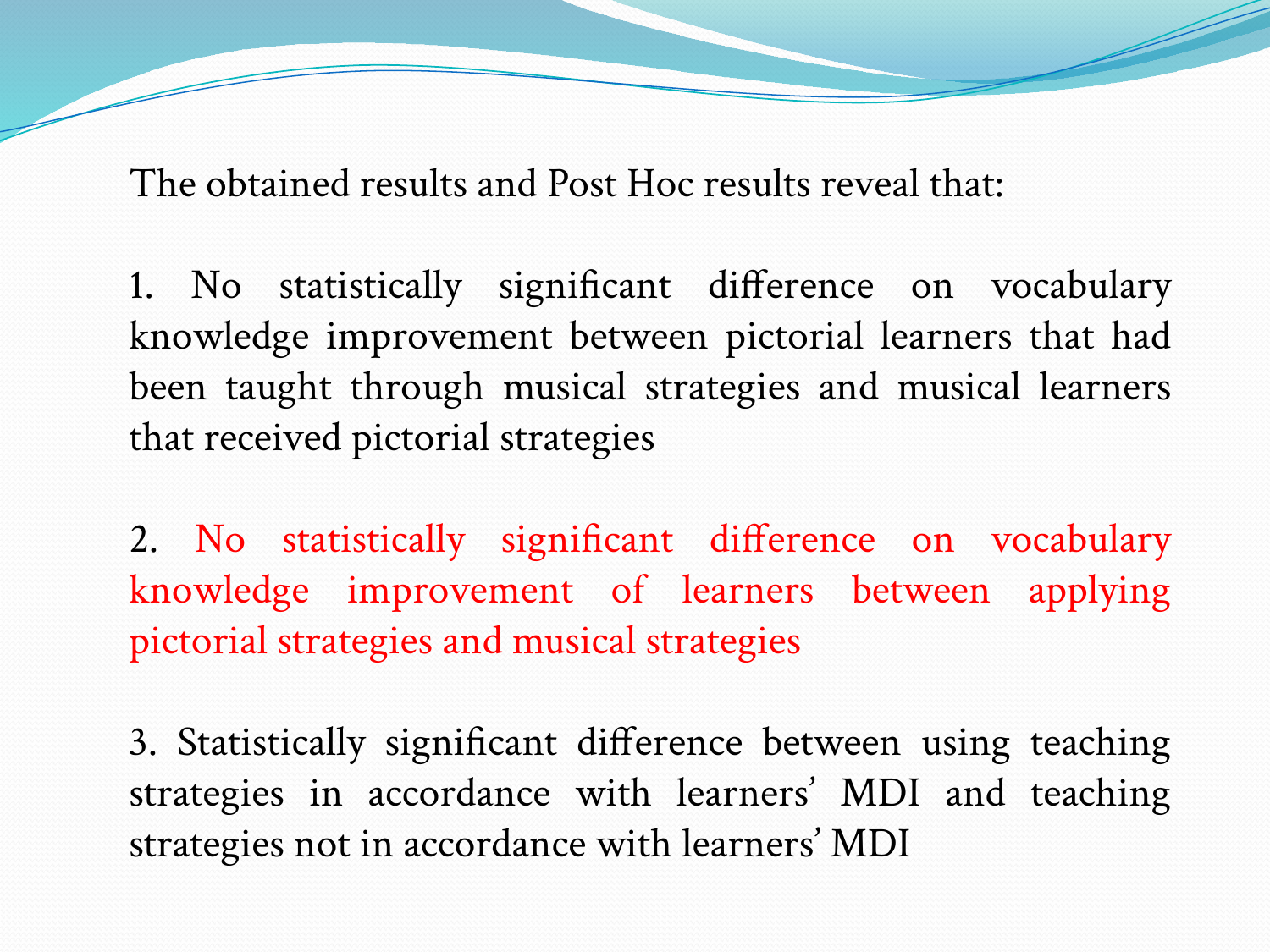

The obtained results and Post Hoc results reveal that:

1. No statistically significant difference on vocabulary knowledge improvement between pictorial learners that had been taught through musical strategies and musical learners that received pictorial strategies

2. No statistically significant difference on vocabulary knowledge improvement of learners between applying pictorial strategies and musical strategies

3. Statistically significant difference between using teaching strategies in accordance with learners’ MDI and teaching strategies not in accordance with learners’ MDI